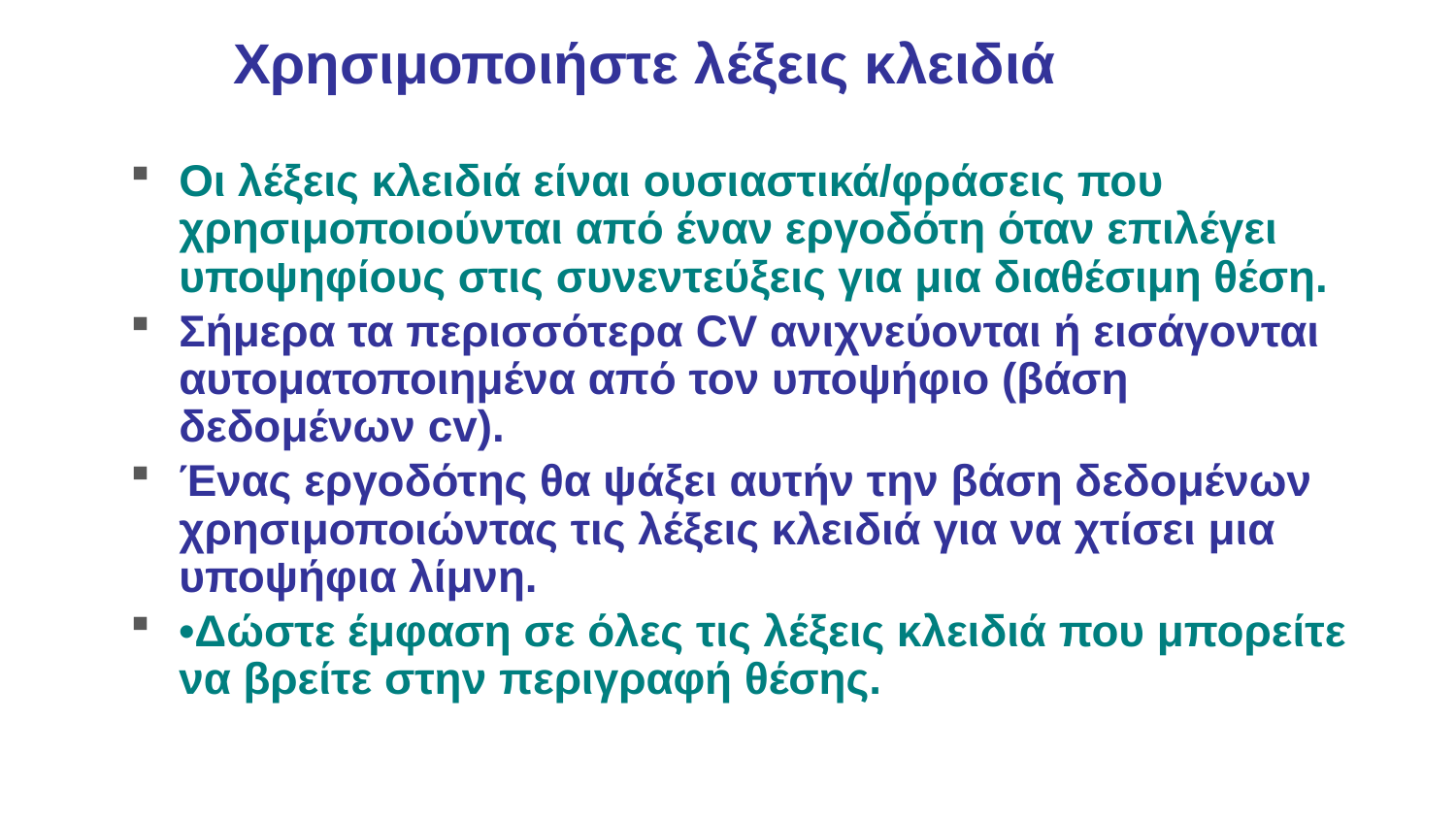

# Χρησιμοποιήστε λέξεις κλειδιά
Οι λέξεις κλειδιά είναι ουσιαστικά/φράσεις που χρησιμοποιούνται από έναν εργοδότη όταν επιλέγει υποψηφίους στις συνεντεύξεις για μια διαθέσιμη θέση.
Σήμερα τα περισσότερα CV ανιχνεύονται ή εισάγονται αυτοματοποιημένα από τον υποψήφιο (βάση δεδομένων cv).
Ένας εργοδότης θα ψάξει αυτήν την βάση δεδομένων χρησιμοποιώντας τις λέξεις κλειδιά για να χτίσει μια υποψήφια λίμνη.
•Δώστε έμφαση σε όλες τις λέξεις κλειδιά που μπορείτε να βρείτε στην περιγραφή θέσης.